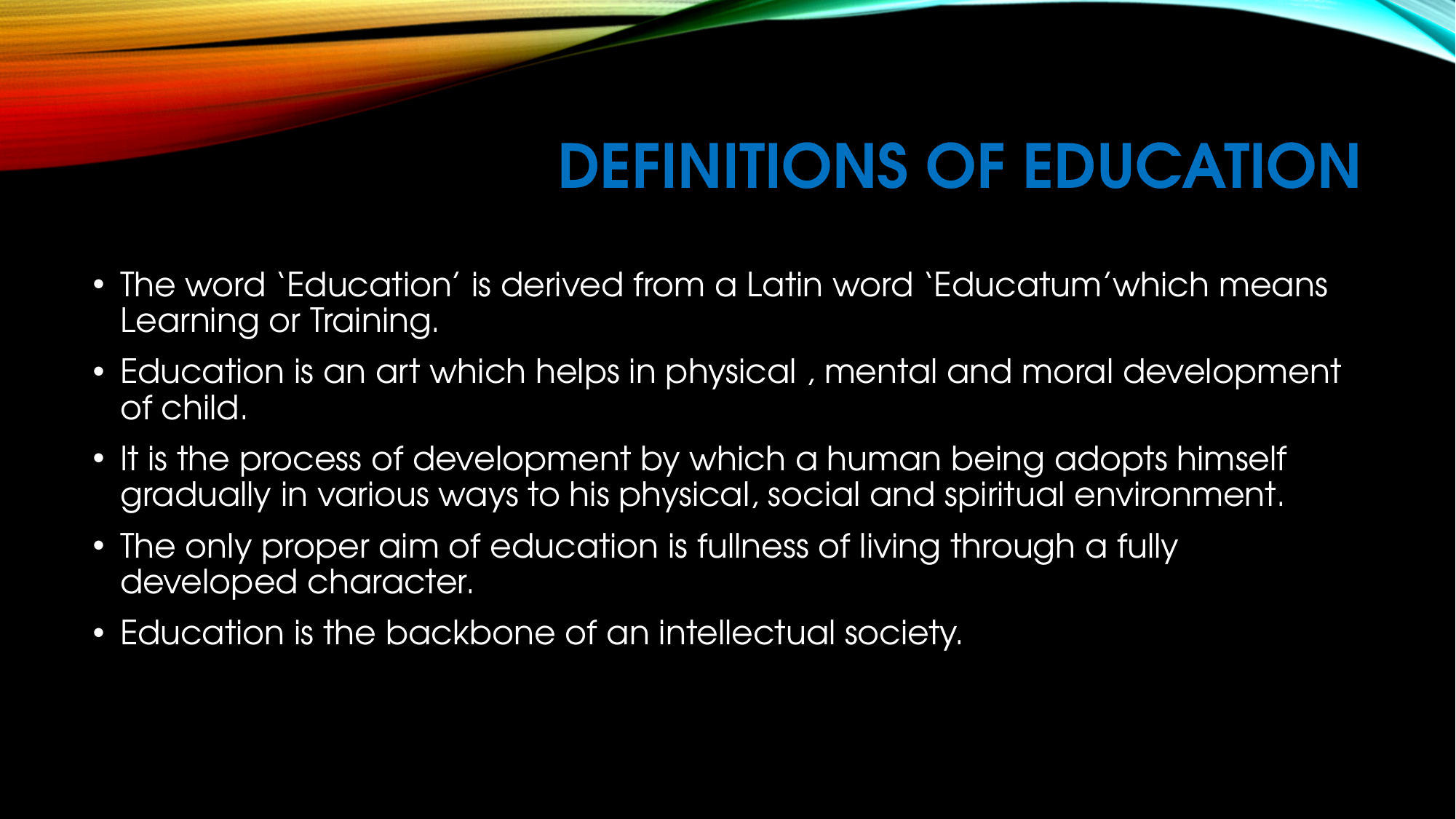

# DEFINITIONS OF EDUCATION
The word ‘Education’ is derived from a Latin word ‘Educatum’which means Learning or Training.
Education is an art which helps in physical , mental and moral development of child.
It is the process of development by which a human being adopts himself gradually in various ways to his physical, social and spiritual environment.
The only proper aim of education is fullness of living through a fully developed character.
Education is the backbone of an intellectual society.